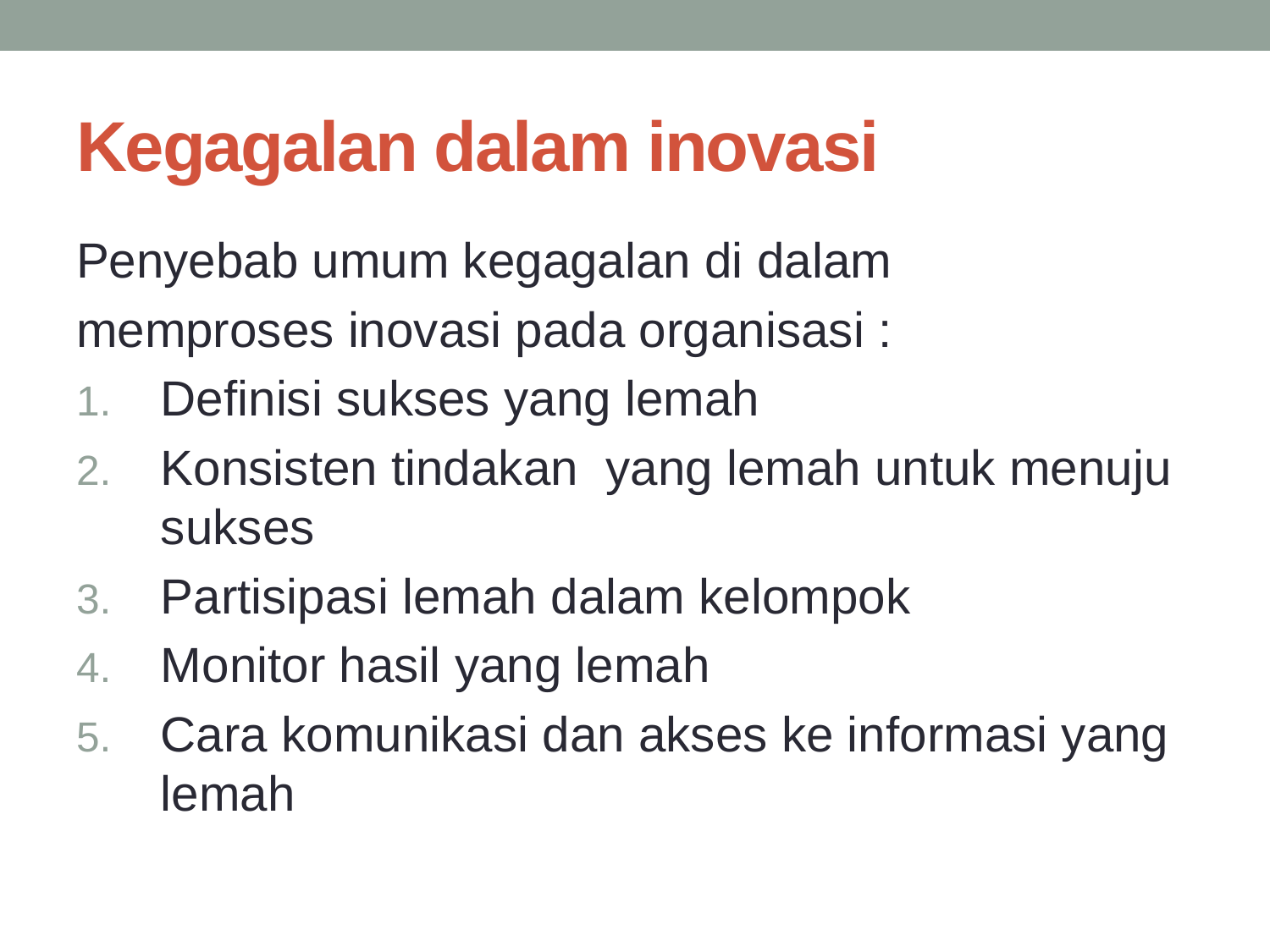

# Kegagalan dalam inovasi
Penyebab umum kegagalan di dalam
memproses inovasi pada organisasi :
Definisi sukses yang lemah
Konsisten tindakan  yang lemah untuk menuju sukses
Partisipasi lemah dalam kelompok
Monitor hasil yang lemah
Cara komunikasi dan akses ke informasi yang lemah